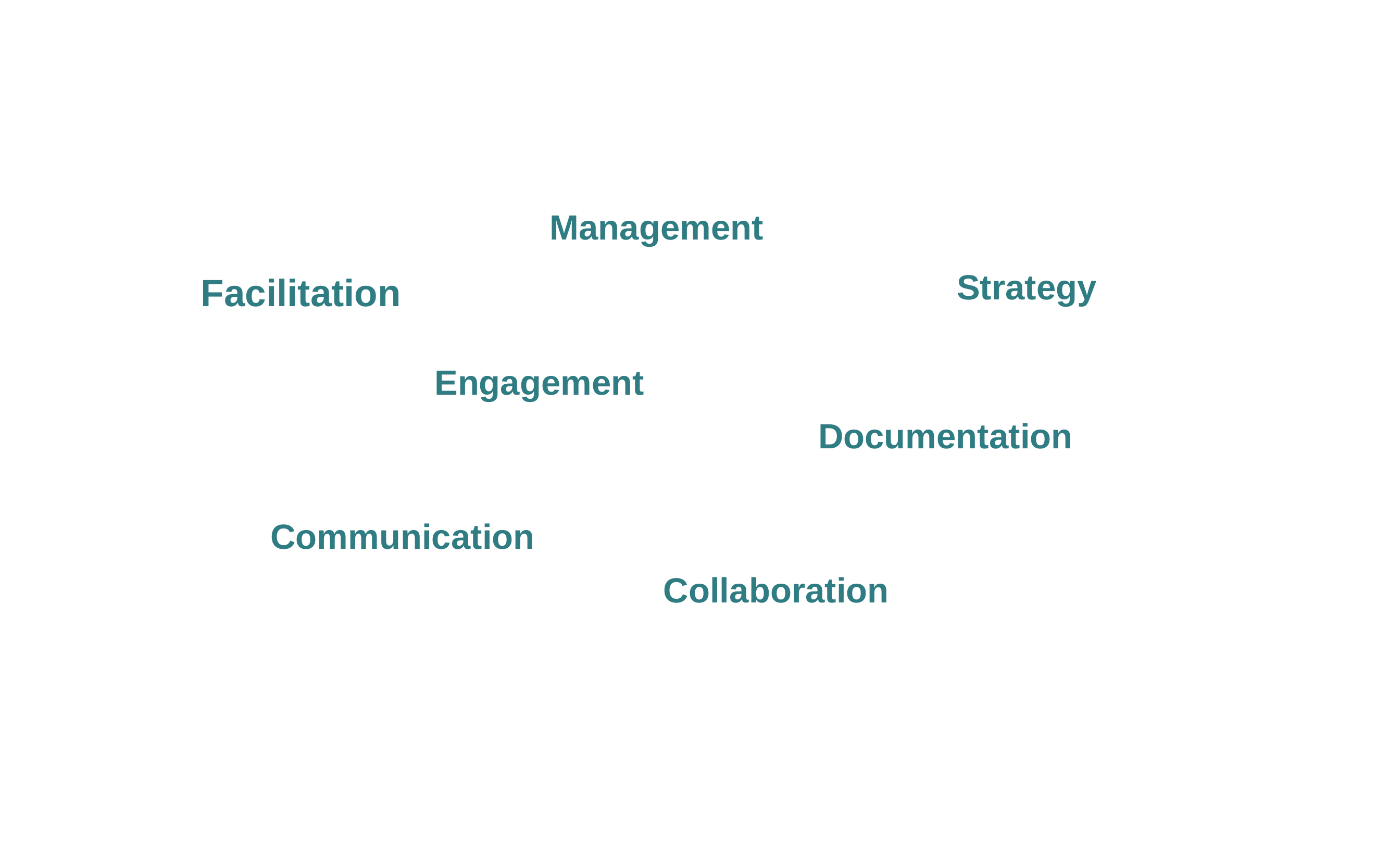

Management
Strategy
Facilitation
Engagement
Documentation
Communication
Collaboration
49